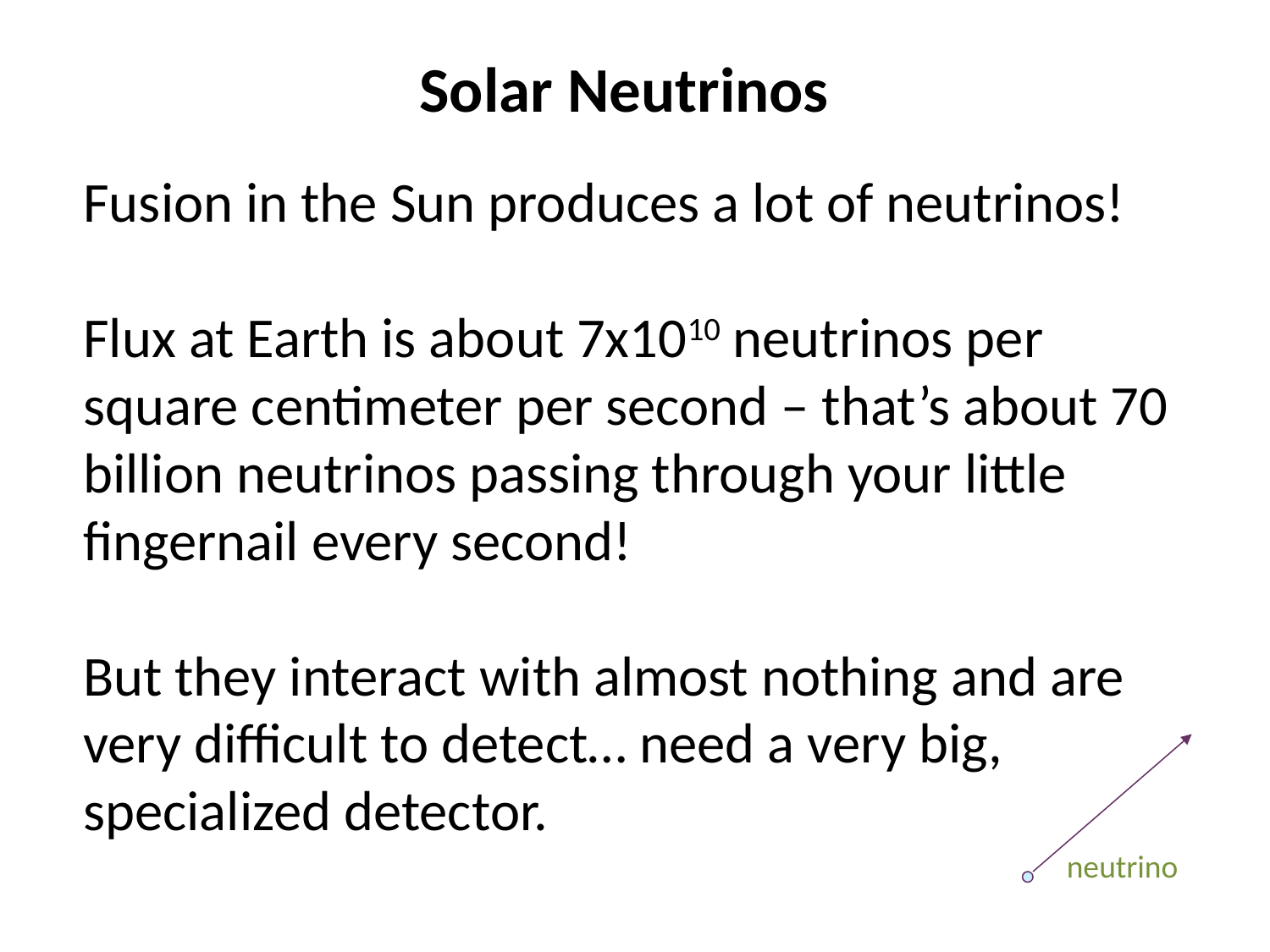

Solar Neutrinos
Fusion in the Sun produces a lot of neutrinos!

Flux at Earth is about 7x1010 neutrinos per square centimeter per second – that’s about 70 billion neutrinos passing through your little fingernail every second!

But they interact with almost nothing and are very difficult to detect… need a very big, specialized detector.

neutrino